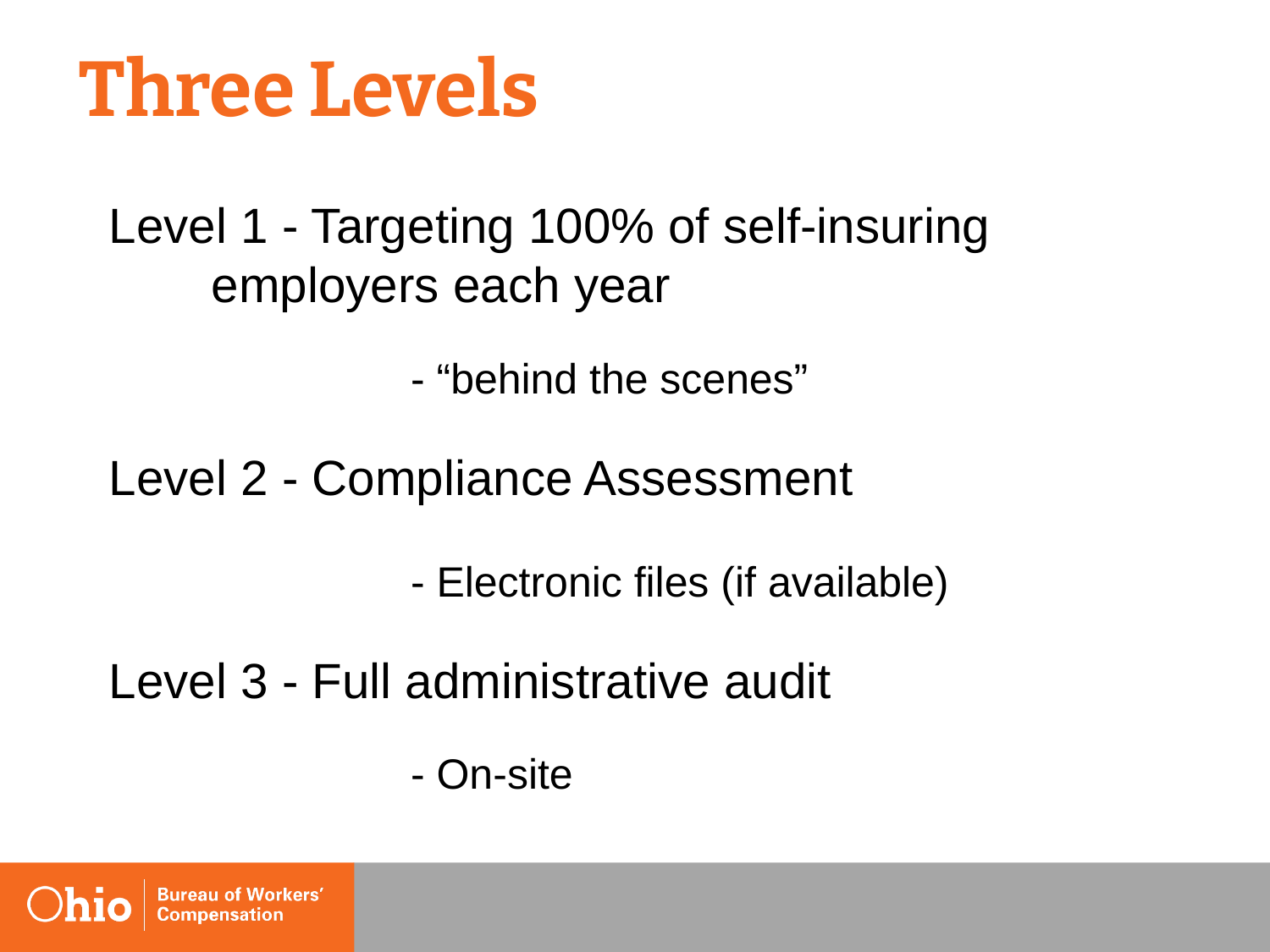

# Three Levels
Level 1 - Targeting 100% of self-insuring 	 	      employers each year
			- “behind the scenes”
Level 2 - Compliance Assessment
			- Electronic files (if available)
Level 3 - Full administrative audit
			- On-site